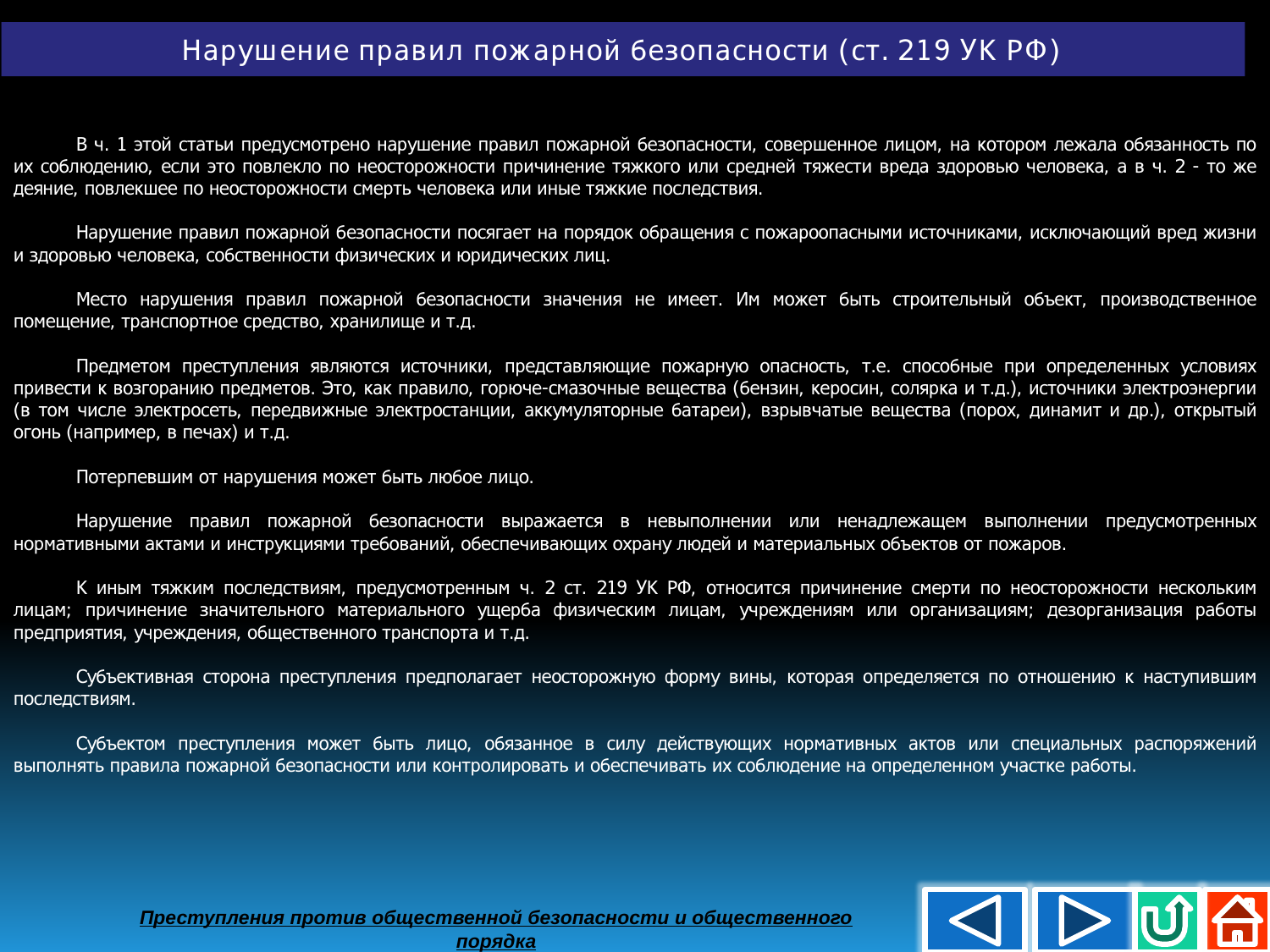

Нарушение правил пожарной безопасности (ст. 219 УК РФ)
В ч. 1 этой статьи предусмотрено нарушение правил пожарной безопасности, совершенное лицом, на котором лежала обязанность по их соблюдению, если это повлекло по неосторожности причинение тяжкого или средней тяжести вреда здоровью человека, а в ч. 2 - то же деяние, повлекшее по неосторожности смерть человека или иные тяжкие последствия.

Нарушение правил пожарной безопасности посягает на порядок обращения с пожароопасными источниками, исключающий вред жизни и здоровью человека, собственности физических и юридических лиц.

Место нарушения правил пожарной безопасности значения не имеет. Им может быть строительный объект, производственное помещение, транспортное средство, хранилище и т.д.

Предметом преступления являются источники, представляющие пожарную опасность, т.е. способные при определенных условиях привести к возгоранию предметов. Это, как правило, горюче-смазочные вещества (бензин, керосин, солярка и т.д.), источники электроэнергии (в том числе электросеть, передвижные электростанции, аккумуляторные батареи), взрывчатые вещества (порох, динамит и др.), открытый огонь (например, в печах) и т.д.

Потерпевшим от нарушения может быть любое лицо.

Нарушение правил пожарной безопасности выражается в невыполнении или ненадлежащем выполнении предусмотренных нормативными актами и инструкциями требований, обеспечивающих охрану людей и материальных объектов от пожаров.

К иным тяжким последствиям, предусмотренным ч. 2 ст. 219 УК РФ, относится причинение смерти по неосторожности нескольким лицам; причинение значительного материального ущерба физическим лицам, учреждениям или организациям; дезорганизация работы предприятия, учреждения, общественного транспорта и т.д.

Субъективная сторона преступления предполагает неосторожную форму вины, которая определяется по отношению к наступившим последствиям.

Субъектом преступления может быть лицо, обязанное в силу действующих нормативных актов или специальных распоряжений выполнять правила пожарной безопасности или контролировать и обеспечивать их соблюдение на определенном участке работы.

Преступления против общественной безопасности и общественного порядка